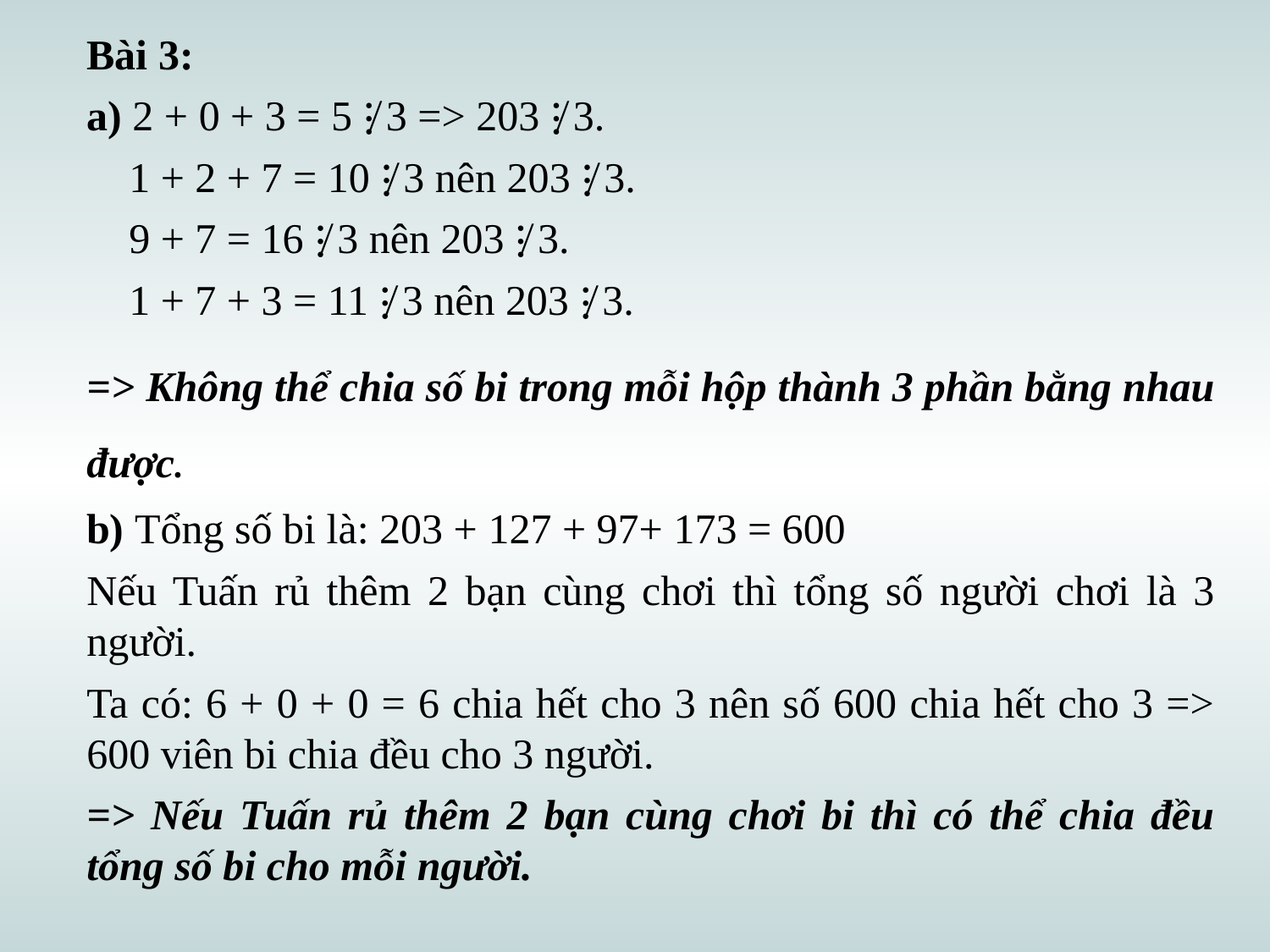

Bài 3:
a) 2 + 0 + 3 = 5 ⋮̸ 3 => 203 ⋮̸ 3.
    1 + 2 + 7 = 10 ⋮̸ 3 nên 203 ⋮̸ 3.
    9 + 7 = 16 ⋮̸ 3 nên 203 ⋮̸ 3.
    1 + 7 + 3 = 11 ⋮̸ 3 nên 203 ⋮̸ 3.
=> Không thể chia số bi trong mỗi hộp thành 3 phần bằng nhau được.
b) Tổng số bi là: 203 + 127 + 97+ 173 = 600
Nếu Tuấn rủ thêm 2 bạn cùng chơi thì tổng số người chơi là 3 người.
Ta có: 6 + 0 + 0 = 6 chia hết cho 3 nên số 600 chia hết cho 3 => 600 viên bi chia đều cho 3 người.
=> Nếu Tuấn rủ thêm 2 bạn cùng chơi bi thì có thể chia đều tổng số bi cho mỗi người.